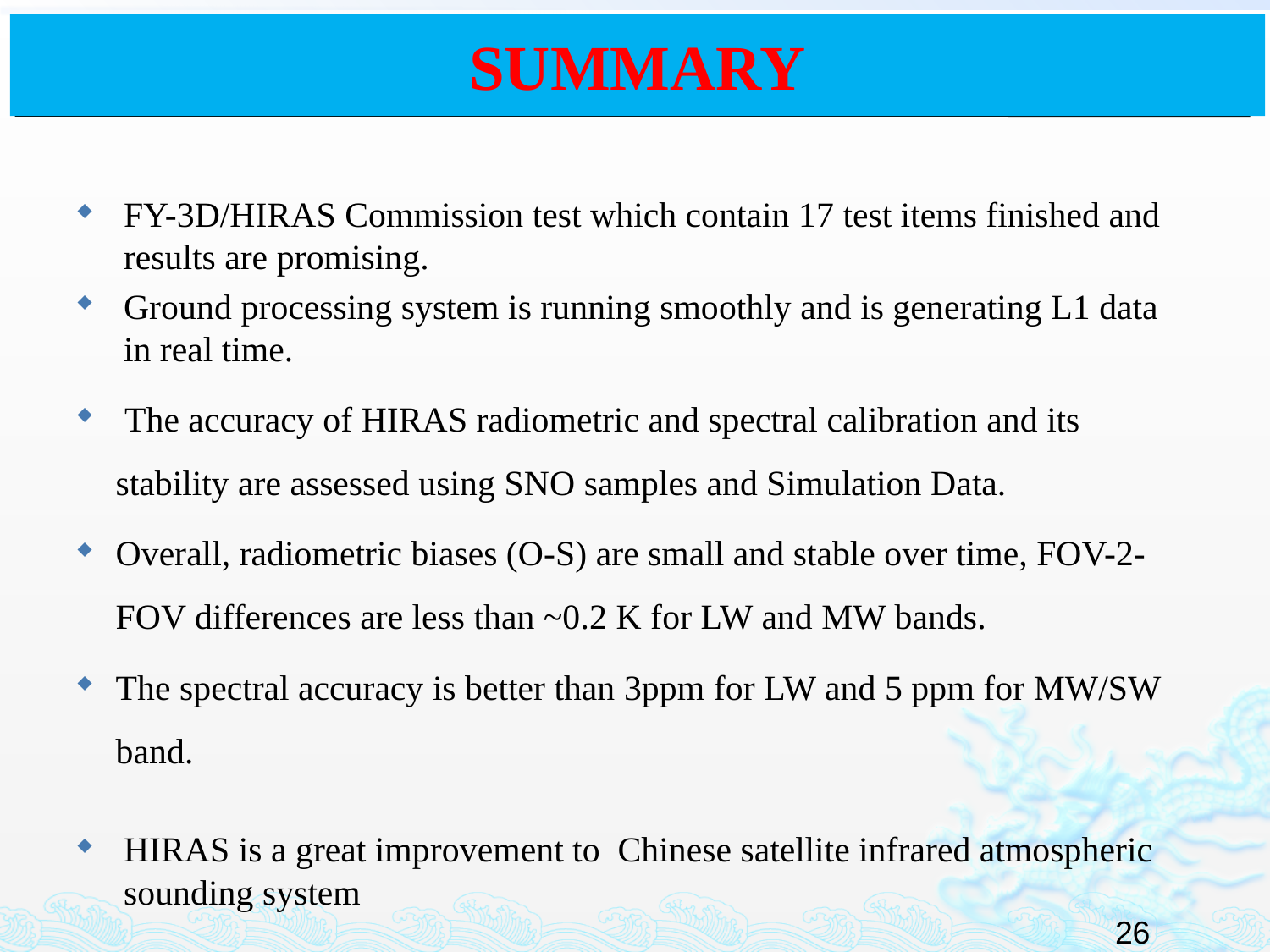

# SUMMARY
FY-3D/HIRAS Commission test which contain 17 test items finished and results are promising.
Ground processing system is running smoothly and is generating L1 data in real time.
 The accuracy of HIRAS radiometric and spectral calibration and its stability are assessed using SNO samples and Simulation Data.
Overall, radiometric biases (O-S) are small and stable over time, FOV-2-FOV differences are less than ~0.2 K for LW and MW bands.
The spectral accuracy is better than 3ppm for LW and 5 ppm for MW/SW band.

HIRAS is a great improvement to  Chinese satellite infrared atmospheric sounding system